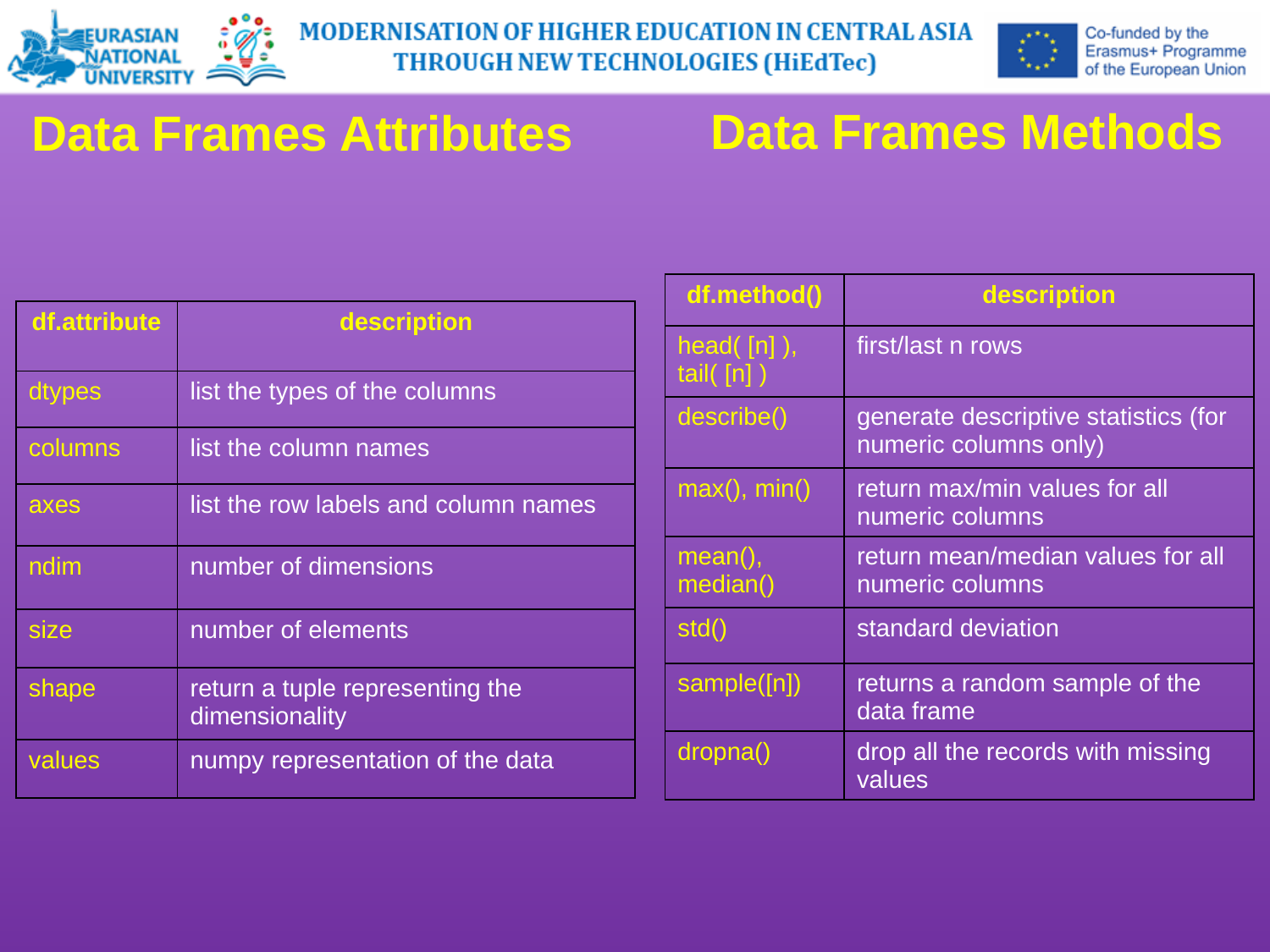

Data Frames Attributes
Data Frames Methods
| df.method() | description |
| --- | --- |
| head( [n] ), tail( [n] ) | first/last n rows |
| describe() | generate descriptive statistics (for numeric columns only) |
| max(), min() | return max/min values for all numeric columns |
| mean(), median() | return mean/median values for all numeric columns |
| std() | standard deviation |
| sample([n]) | returns a random sample of the data frame |
| dropna() | drop all the records with missing values |
| df.attribute | description |
| --- | --- |
| dtypes | list the types of the columns |
| columns | list the column names |
| axes | list the row labels and column names |
| ndim | number of dimensions |
| size | number of elements |
| shape | return a tuple representing the dimensionality |
| values | numpy representation of the data |